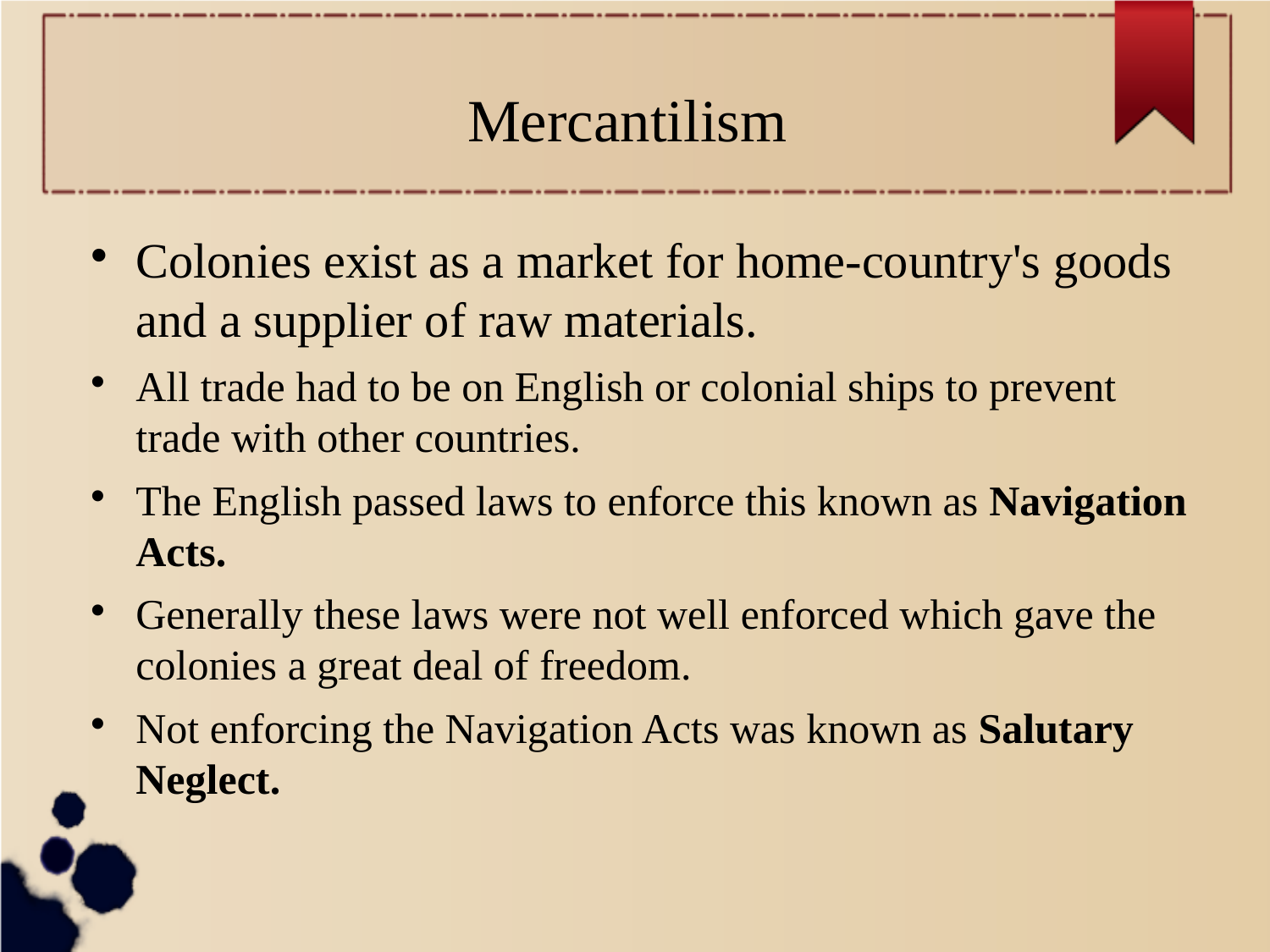

# Mercantilism
Colonies exist as a market for home-country's goods and a supplier of raw materials.
All trade had to be on English or colonial ships to prevent trade with other countries.
The English passed laws to enforce this known as Navigation Acts.
Generally these laws were not well enforced which gave the colonies a great deal of freedom.
Not enforcing the Navigation Acts was known as Salutary Neglect.